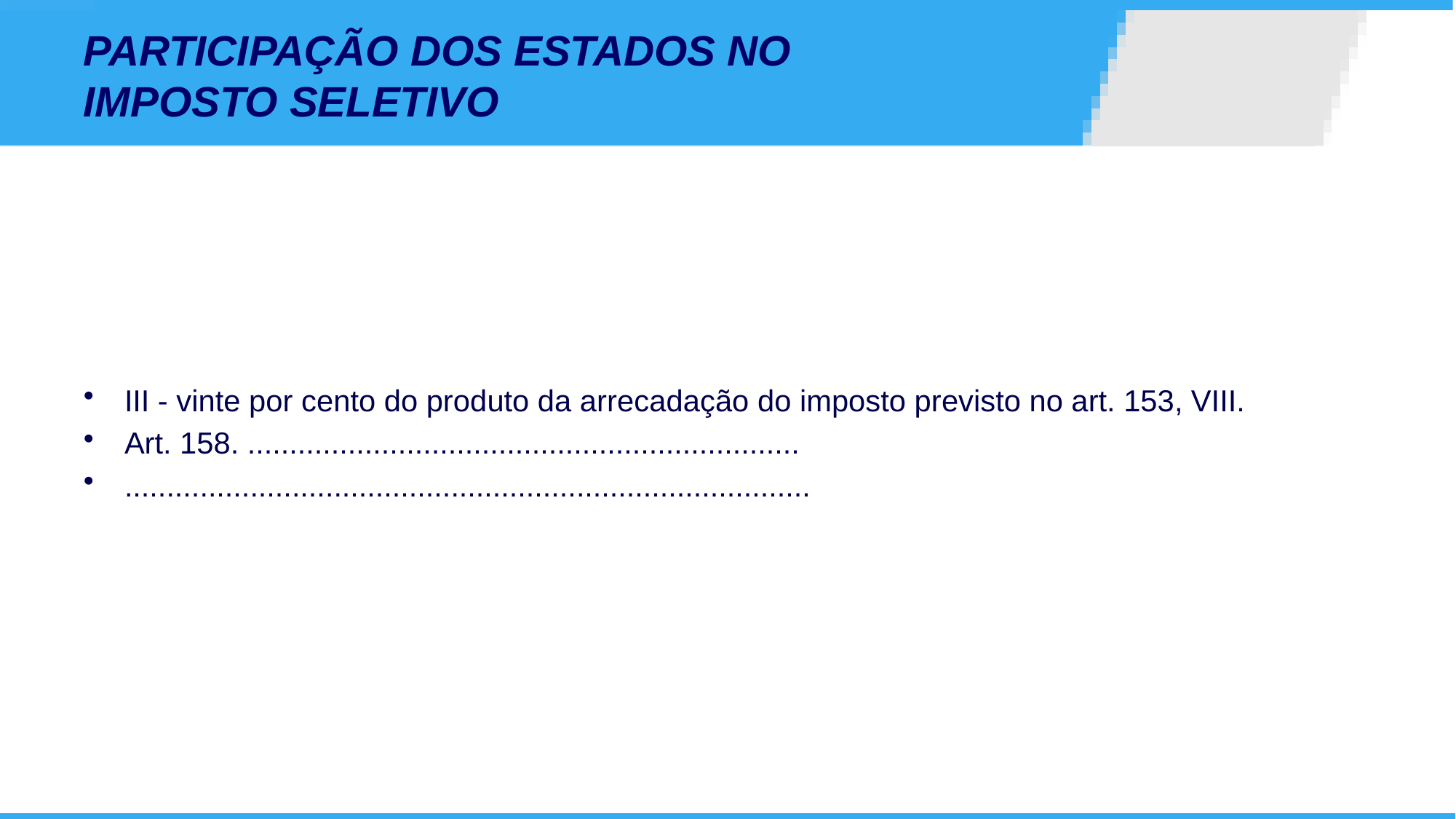

# PARTICIPAÇÃO DOS ESTADOS NO IMPOSTO SELETIVO
III - vinte por cento do produto da arrecadação do imposto previsto no art. 153, VIII.
Art. 158. ..................................................................
..................................................................................